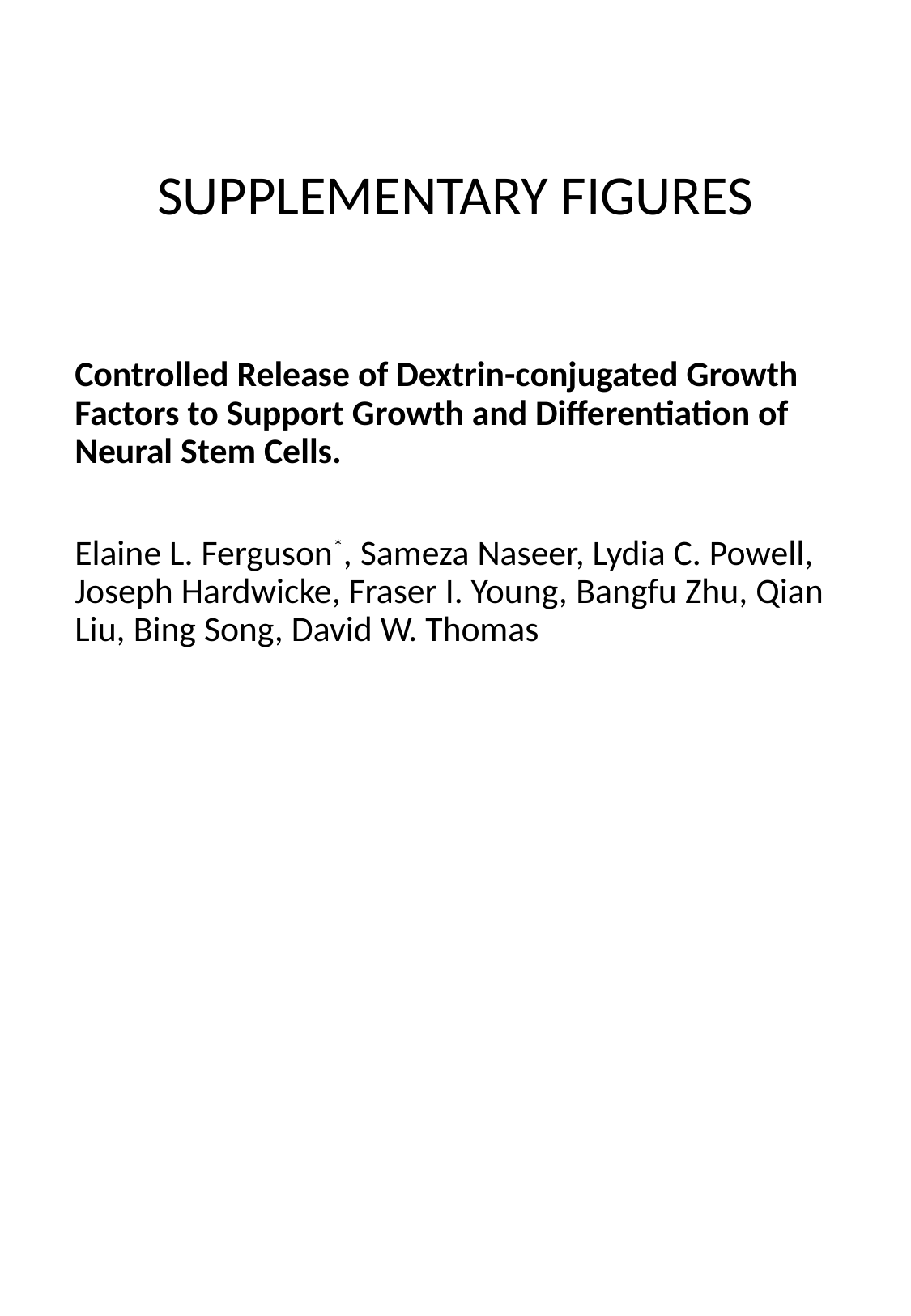

# SUPPLEMENTARY FIGURES
Controlled Release of Dextrin-conjugated Growth Factors to Support Growth and Differentiation of Neural Stem Cells.

Elaine L. Ferguson*, Sameza Naseer, Lydia C. Powell, Joseph Hardwicke, Fraser I. Young, Bangfu Zhu, Qian Liu, Bing Song, David W. Thomas